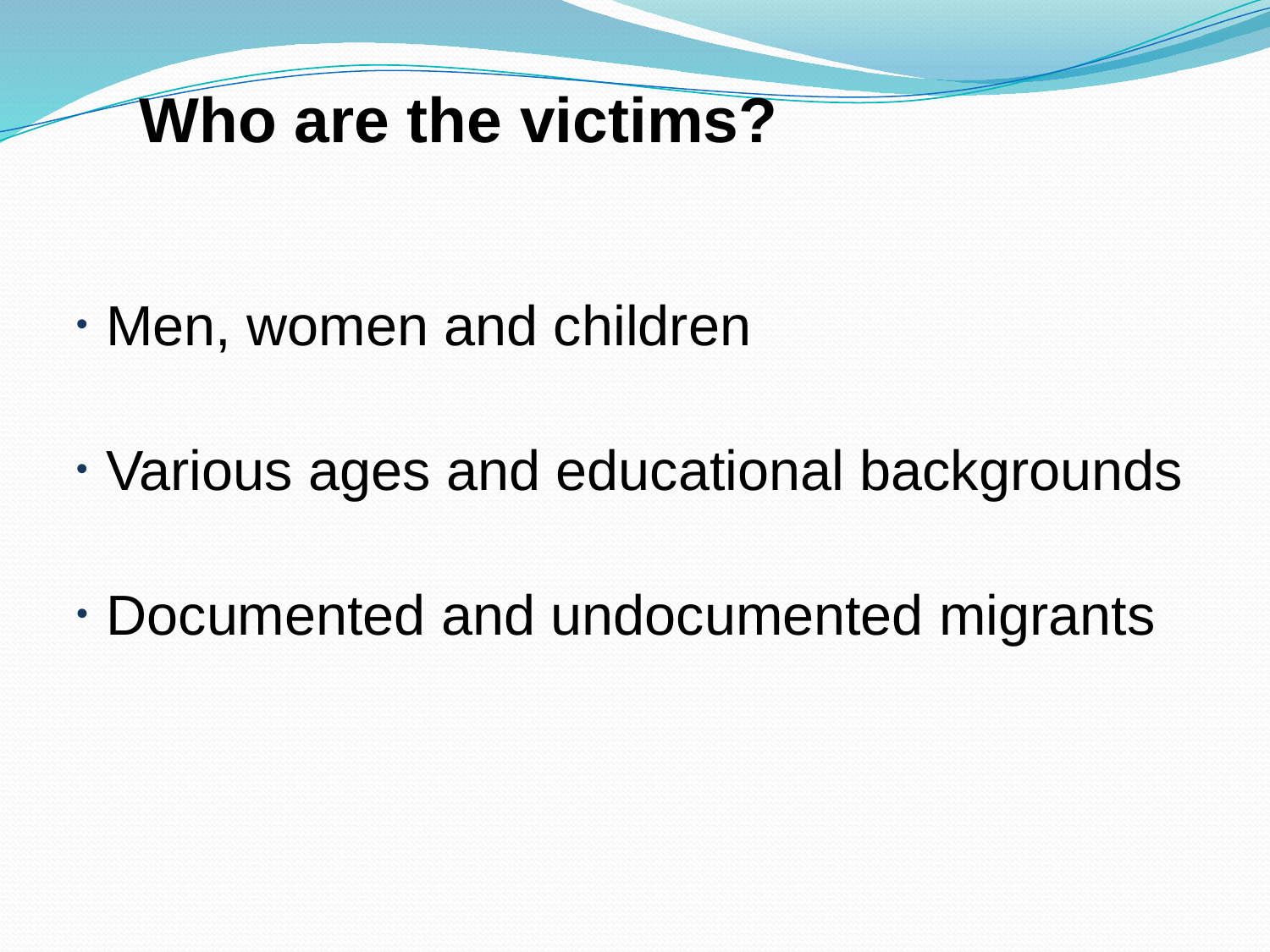

Who are the victims?

Men, women and children

Various ages and educational backgrounds

Documented and undocumented migrants